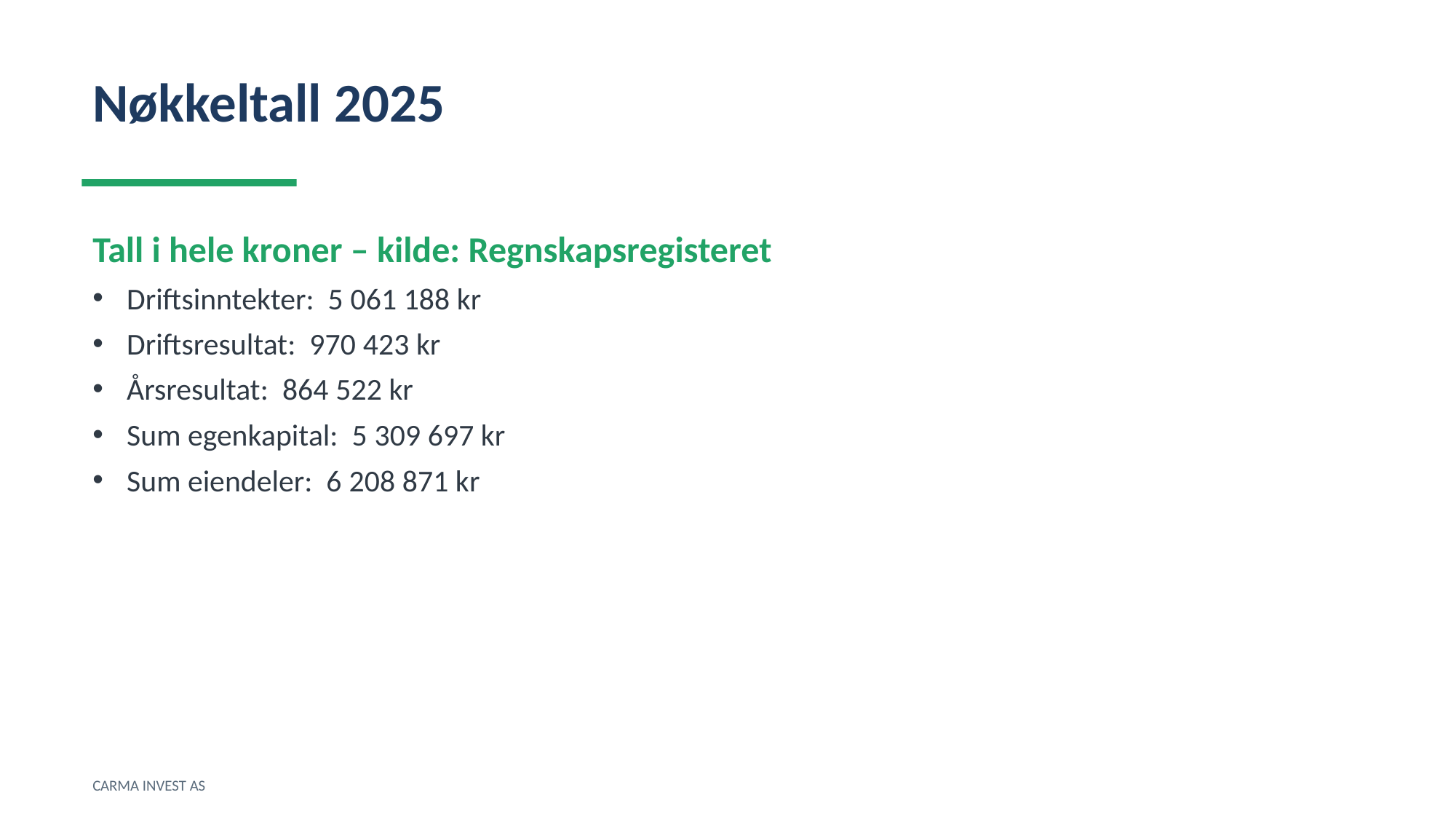

Nøkkeltall 2025

Tall i hele kroner – kilde: Regnskapsregisteret
Driftsinntekter:  5 061 188 kr
Driftsresultat:  970 423 kr
Årsresultat:  864 522 kr
Sum egenkapital:  5 309 697 kr
Sum eiendeler:  6 208 871 kr
CARMA INVEST AS